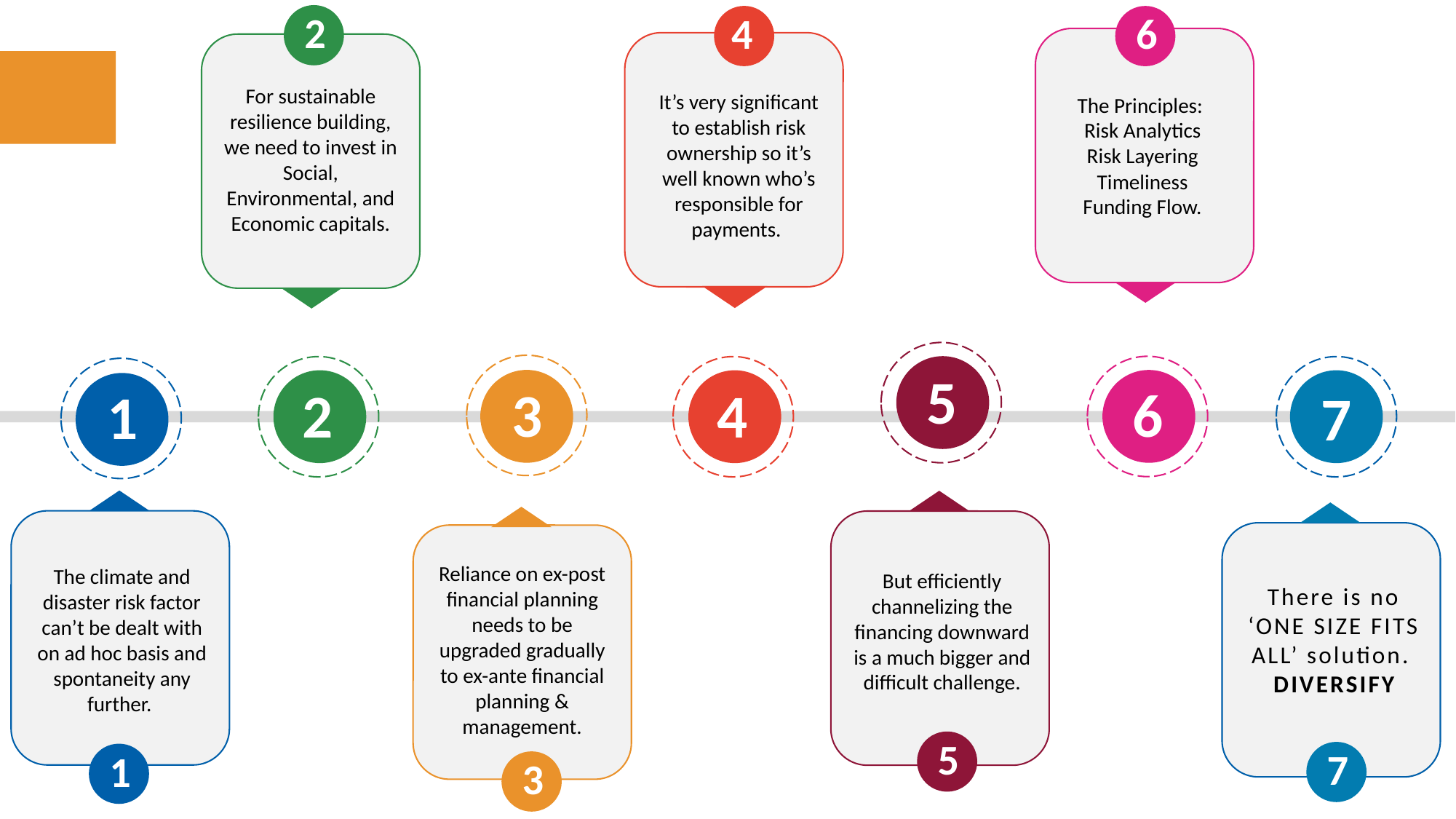

2

For sustainable resilience building, we need to invest in Social, Environmental, and Economic capitals.

2
4

It’s very significant to establish risk ownership so it’s well known who’s responsible for payments.

4
6

The Principles:
Risk Analytics
Risk Layering
Timeliness
Funding Flow.

6

5

But efficiently channelizing the financing downward is a much bigger and difficult challenge.
5

3

Reliance on ex-post financial planning needs to be upgraded gradually to ex-ante financial planning & management.
3

7

There is no ‘ONE SIZE FITS ALL’ solution.
DIVERSIFY
7

1

The climate and disaster risk factor can’t be dealt with on ad hoc basis and spontaneity any further.
1